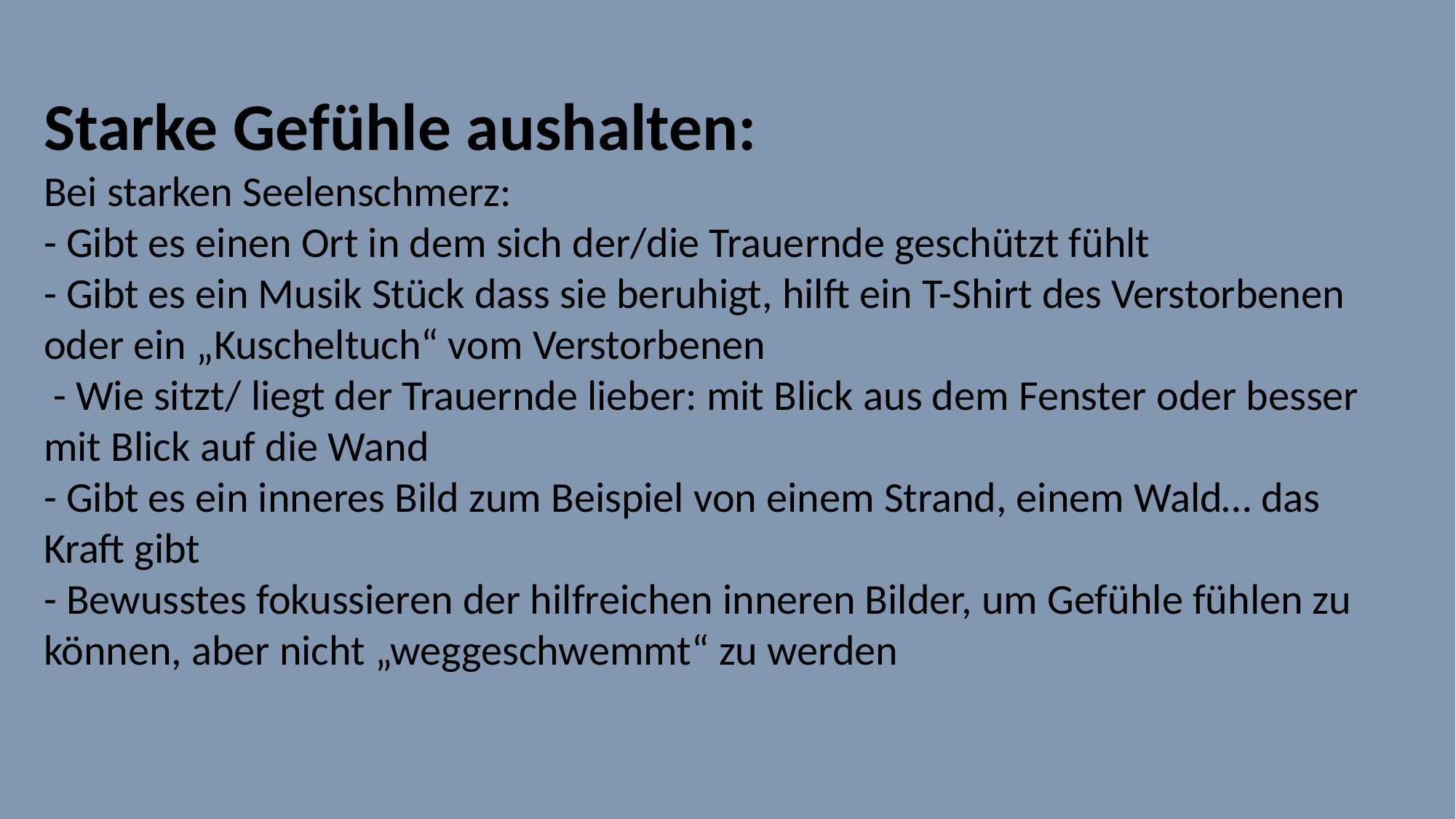

Starke Gefühle aushalten:
Bei starken Seelenschmerz:
- Gibt es einen Ort in dem sich der/die Trauernde geschützt fühlt
- Gibt es ein Musik Stück dass sie beruhigt, hilft ein T-Shirt des Verstorbenen  oder ein „Kuscheltuch“ vom Verstorbenen
 - Wie sitzt/ liegt der Trauernde lieber: mit Blick aus dem Fenster oder besser mit Blick auf die Wand
- Gibt es ein inneres Bild zum Beispiel von einem Strand, einem Wald… das Kraft gibt
- Bewusstes fokussieren der hilfreichen inneren Bilder, um Gefühle fühlen zu können, aber nicht „weggeschwemmt“ zu werden